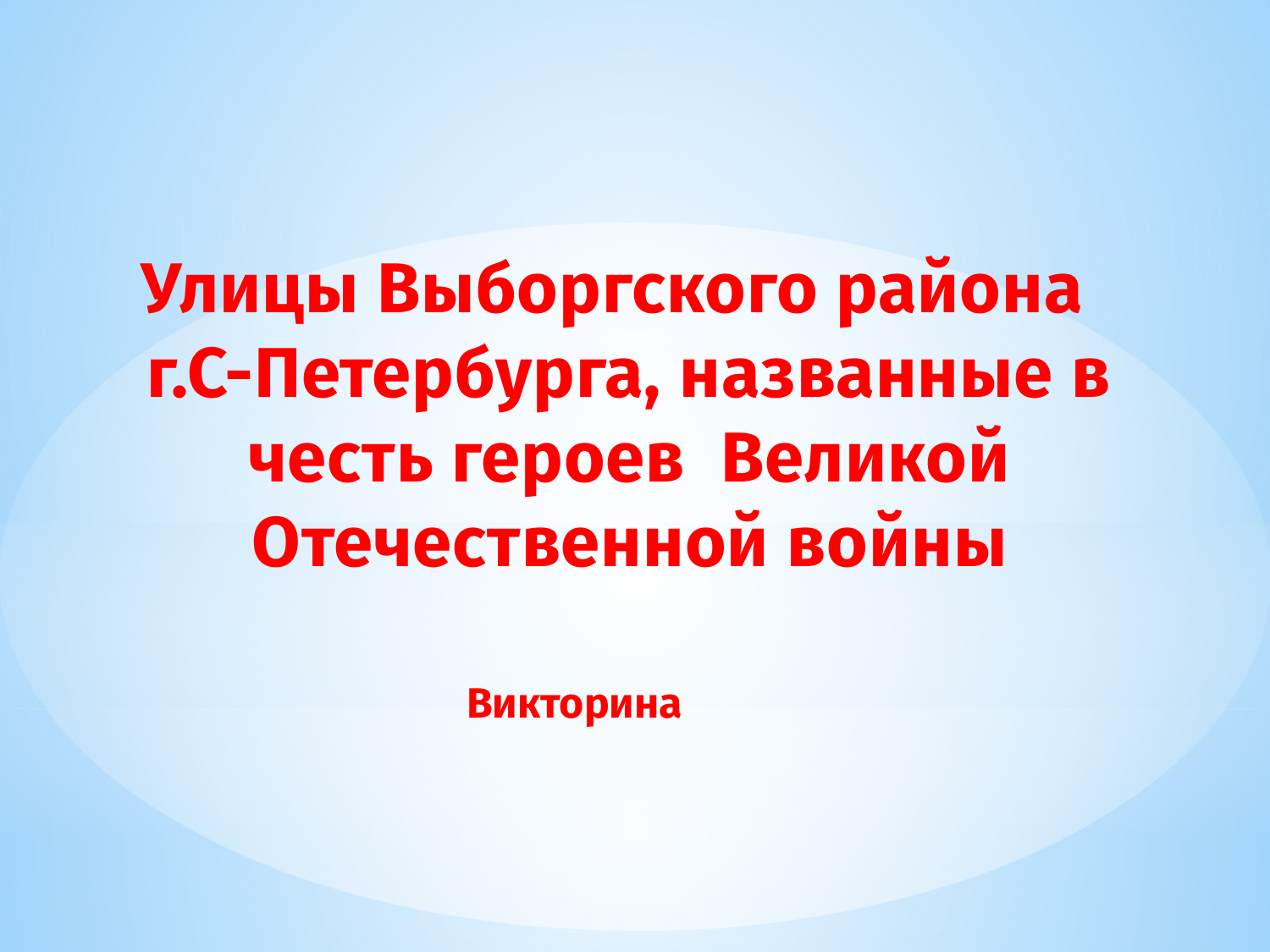

Улицы Выборгского района
г.С-Петербурга, названные в честь героев  Великой Отечественной войны
                Викторина